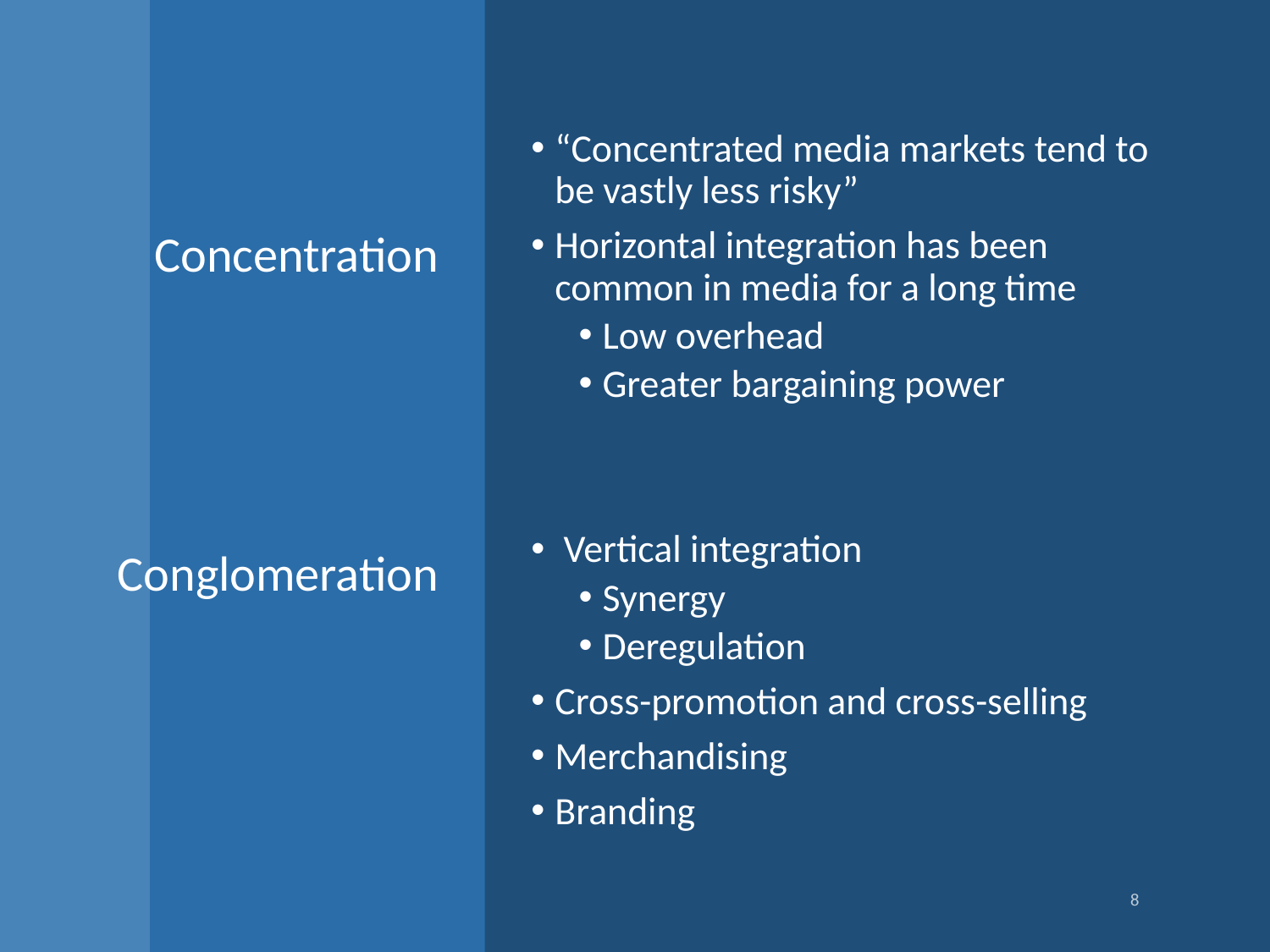

“Concentrated media markets tend to be vastly less risky”
Horizontal integration has been common in media for a long time
Low overhead
Greater bargaining power

 Vertical integration
Synergy
Deregulation
Cross-promotion and cross-selling
Merchandising
Branding

# Concentration Conglomeration
8